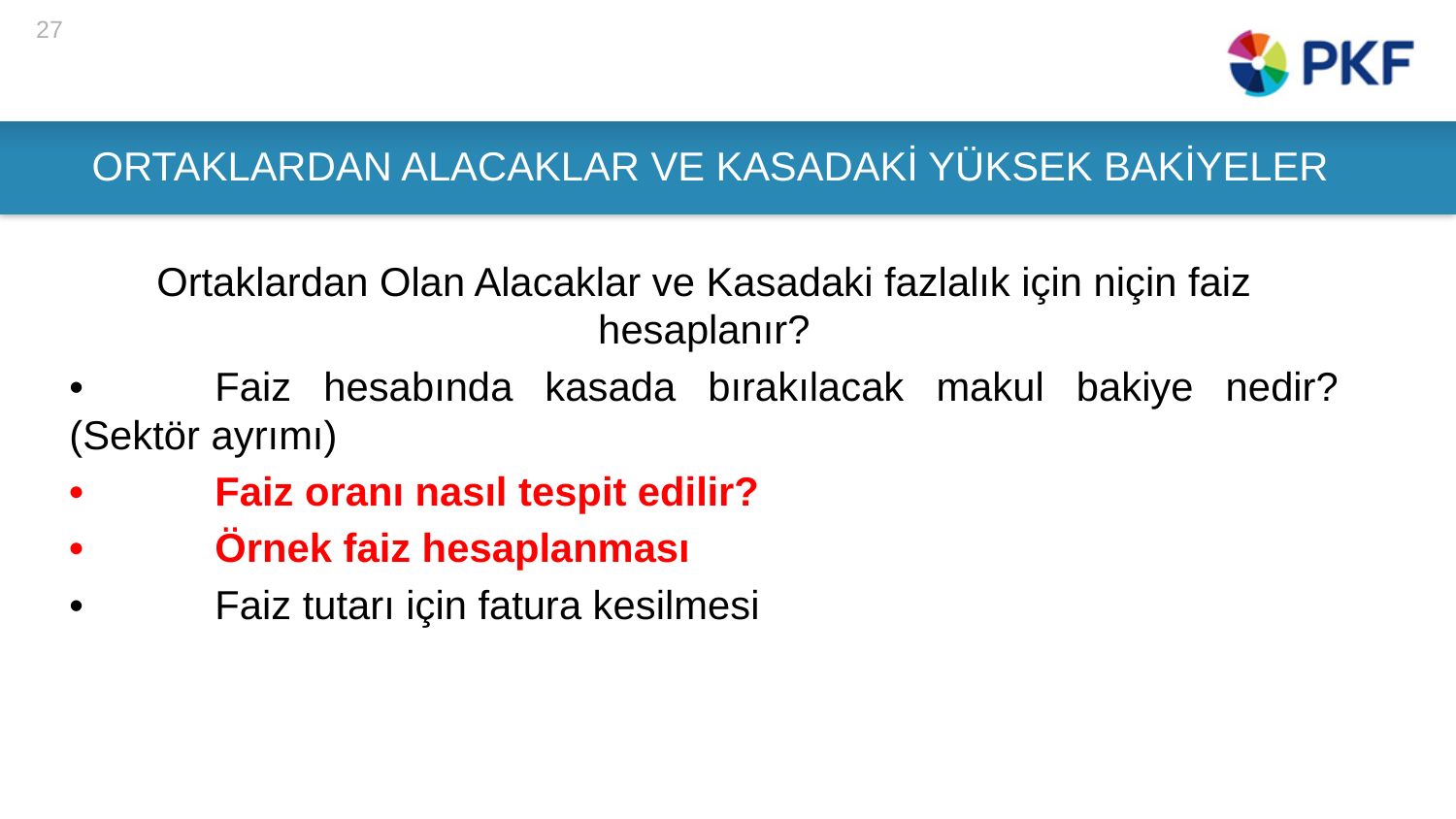

27
# ORTAKLARDAN ALACAKLAR VE KASADAKİ YÜKSEK BAKİYELER
Ortaklardan Olan Alacaklar ve Kasadaki fazlalık için niçin faiz hesaplanır?
•	Faiz hesabında kasada bırakılacak makul bakiye nedir? (Sektör ayrımı)
•	Faiz oranı nasıl tespit edilir?
•	Örnek faiz hesaplanması
•	Faiz tutarı için fatura kesilmesi